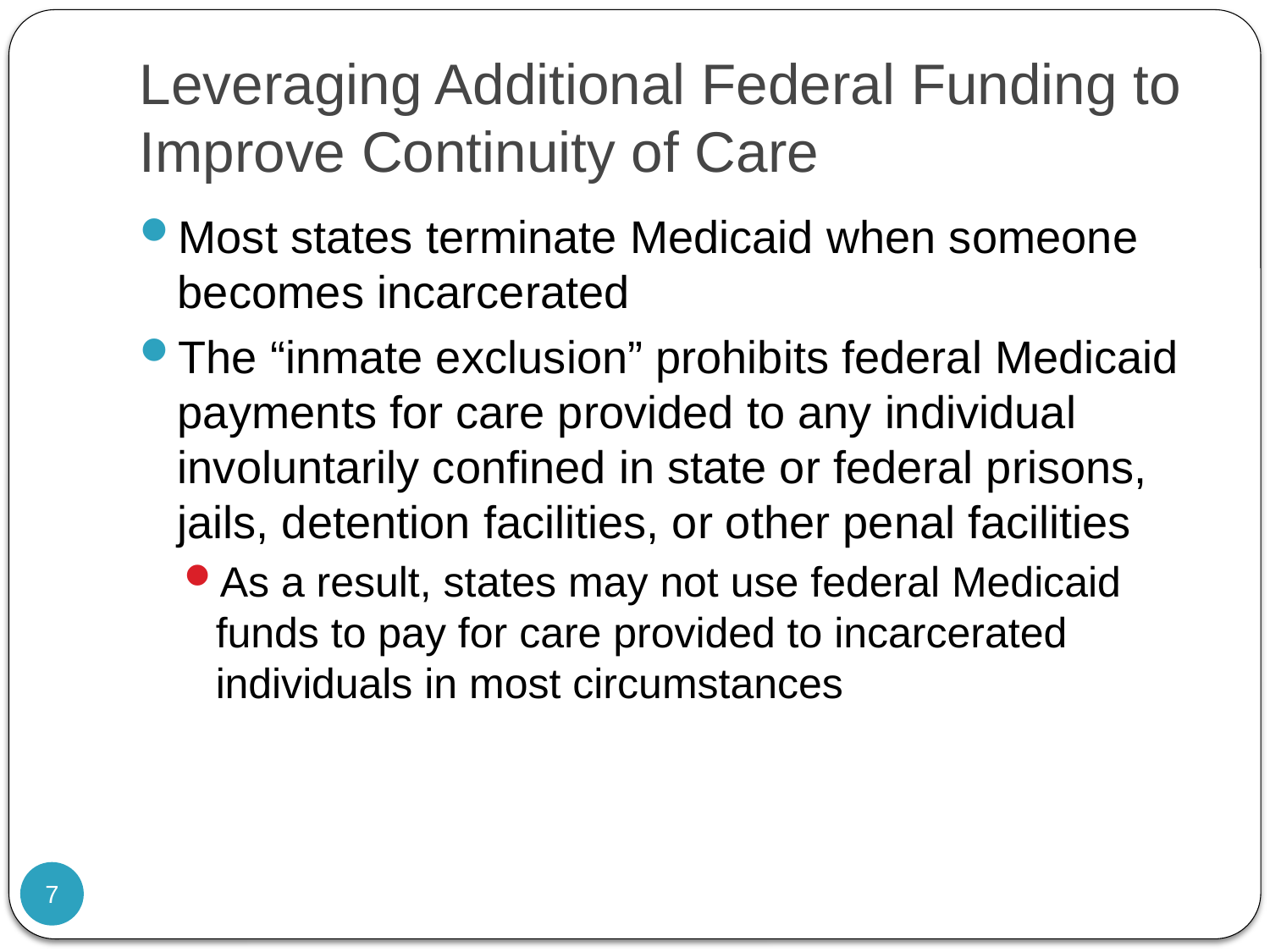

# Leveraging Additional Federal Funding to Improve Continuity of Care
Most states terminate Medicaid when someone becomes incarcerated
The “inmate exclusion” prohibits federal Medicaid payments for care provided to any individual involuntarily confined in state or federal prisons, jails, detention facilities, or other penal facilities
As a result, states may not use federal Medicaid funds to pay for care provided to incarcerated individuals in most circumstances
7